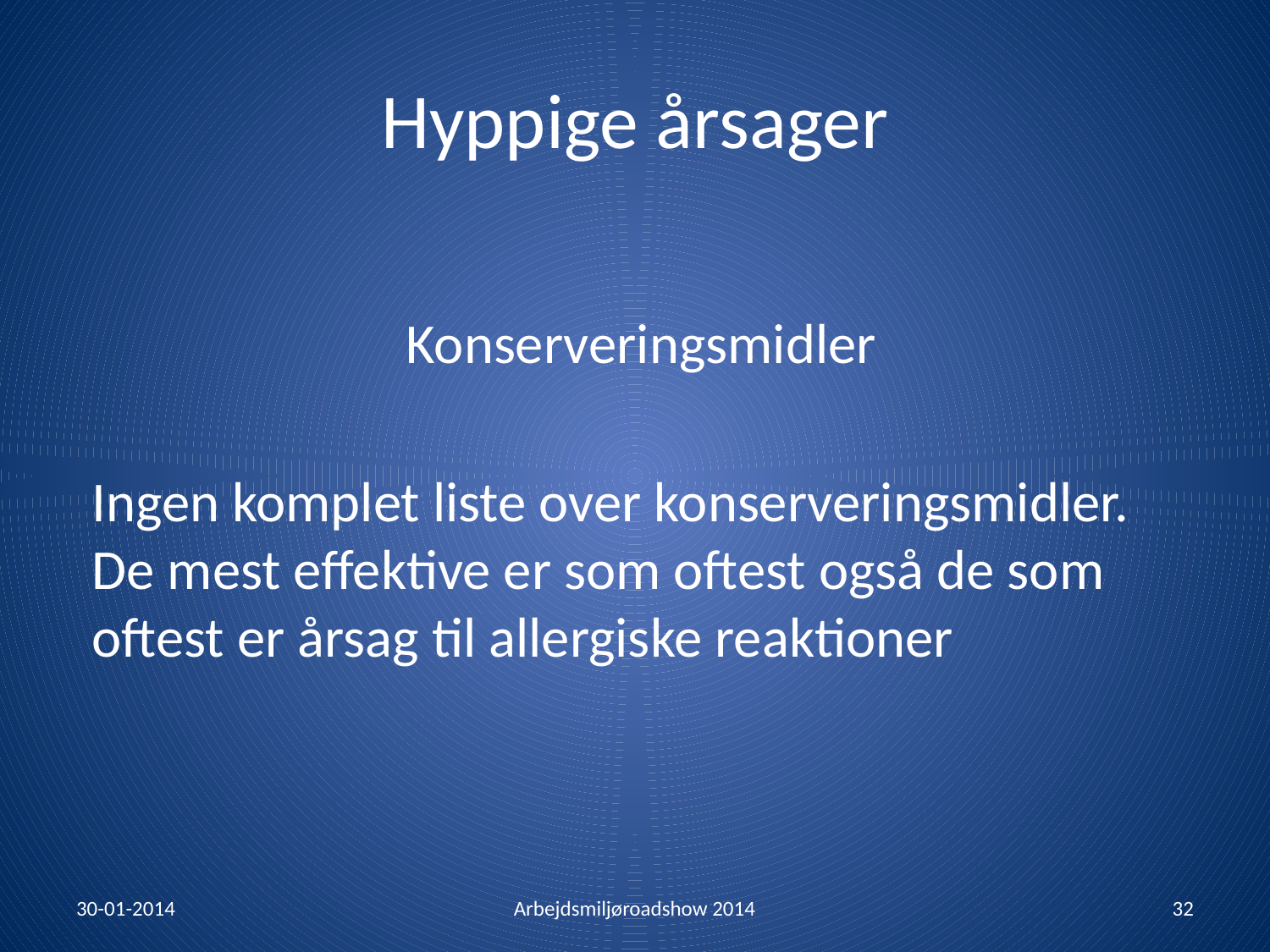

# Hyppige årsager

 Konserveringsmidler

Ingen komplet liste over konserveringsmidler. De mest effektive er som oftest også de som oftest er årsag til allergiske reaktioner
30-01-2014
Arbejdsmiljøroadshow 2014
32